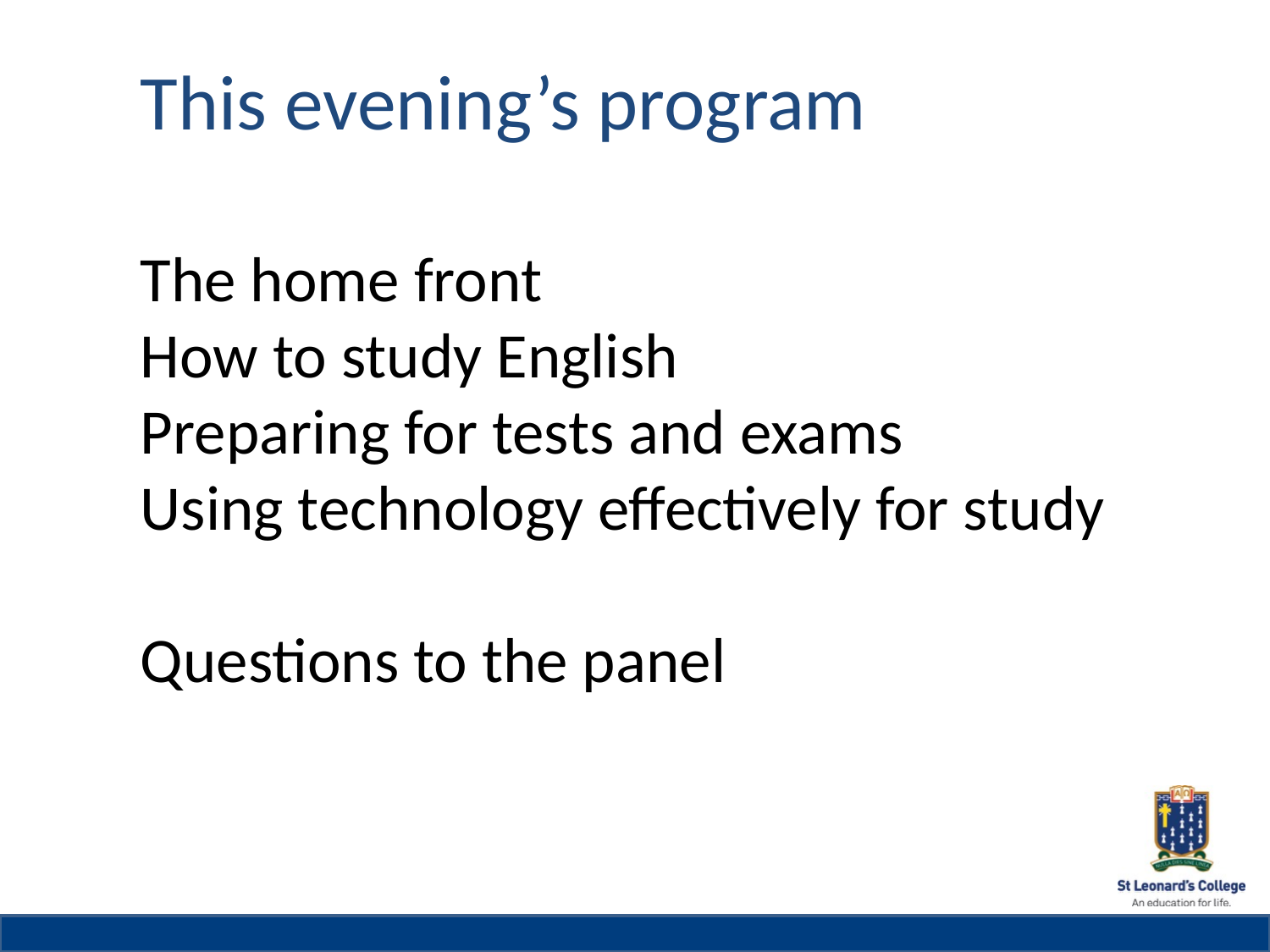

# This evening’s program The home front How to study English Preparing for tests and exams Using technology effectively for study Questions to the panel